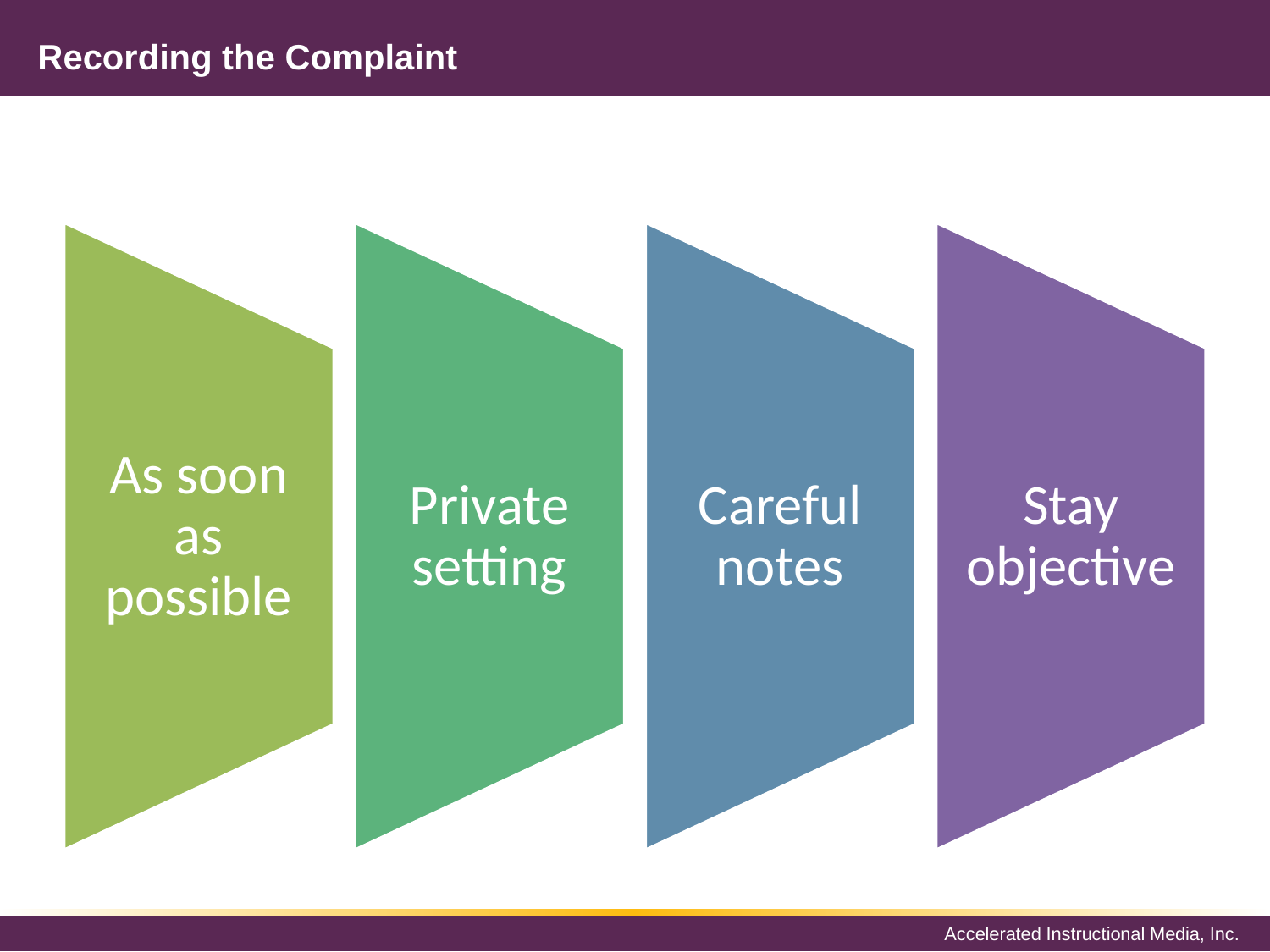

# Recording the Complaint

As soon as possible
Private setting
Careful notes
Stay objective